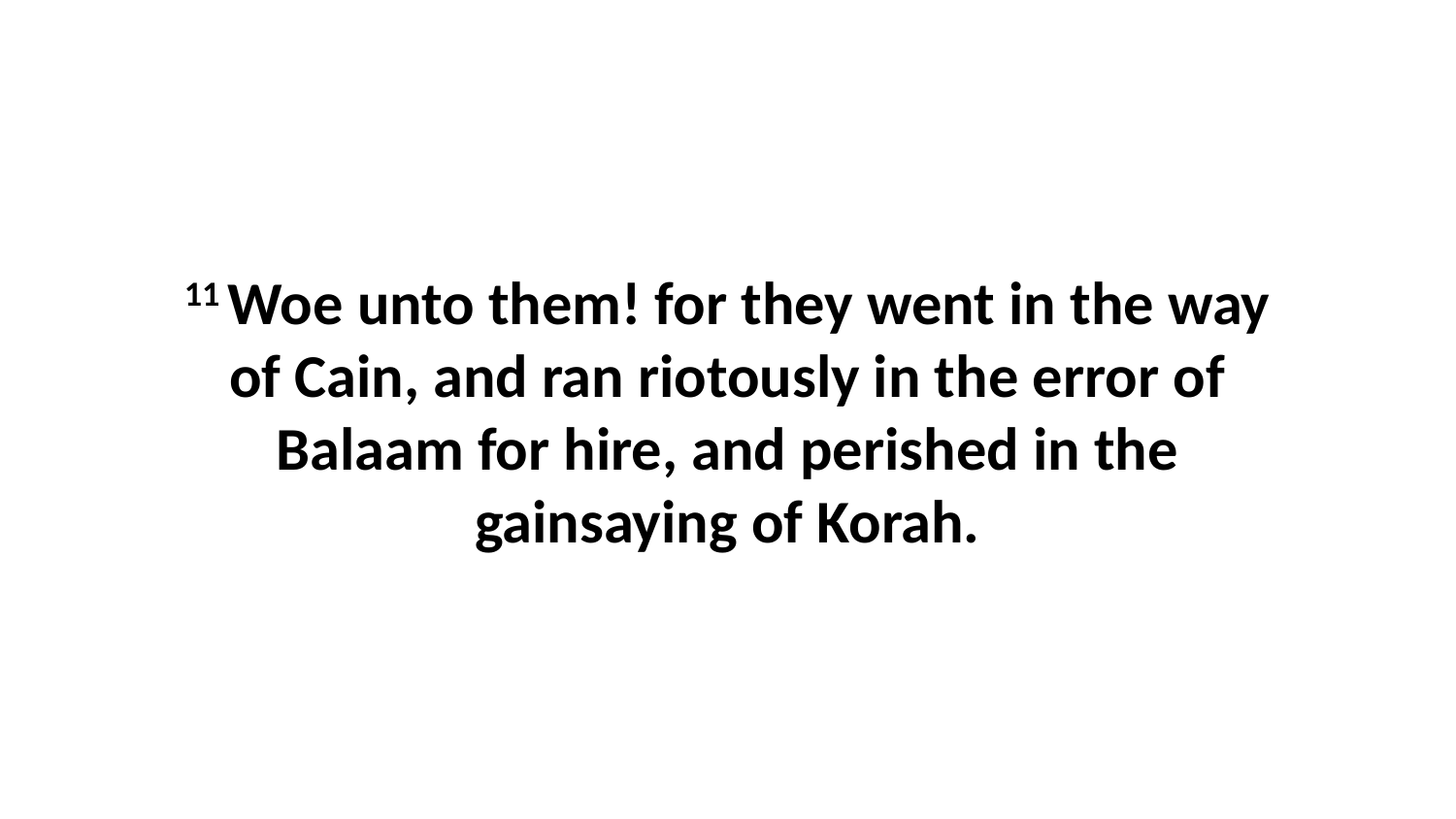

11 Woe unto them! for they went in the way of Cain, and ran riotously in the error of Balaam for hire, and perished in the gainsaying of Korah.